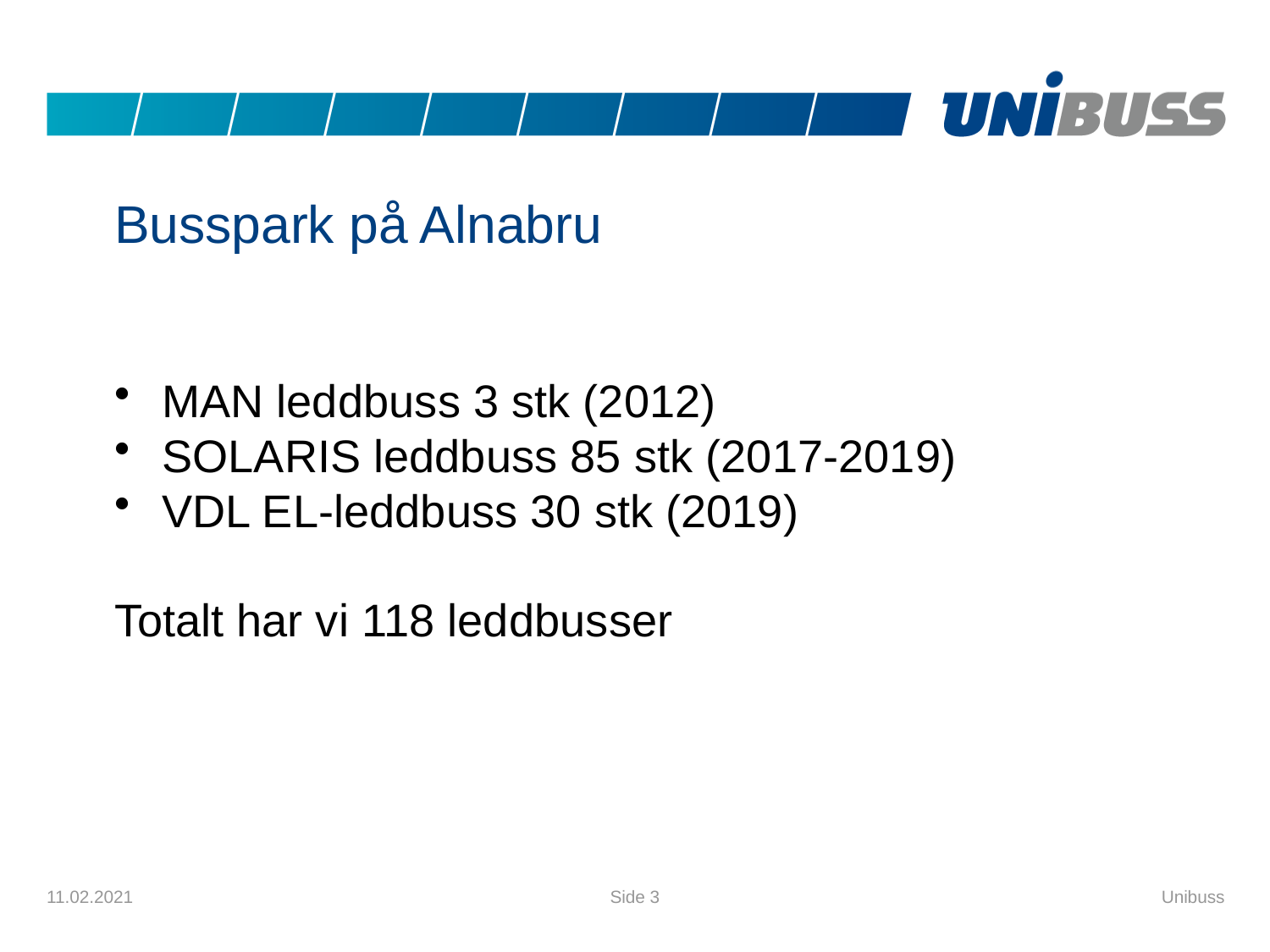

# Busspark på Alnabru
MAN leddbuss 3 stk (2012)
SOLARIS leddbuss 85 stk (2017-2019)
VDL EL-leddbuss 30 stk (2019)

Totalt har vi 118 leddbusser
11.02.2021
Side 3
Unibuss